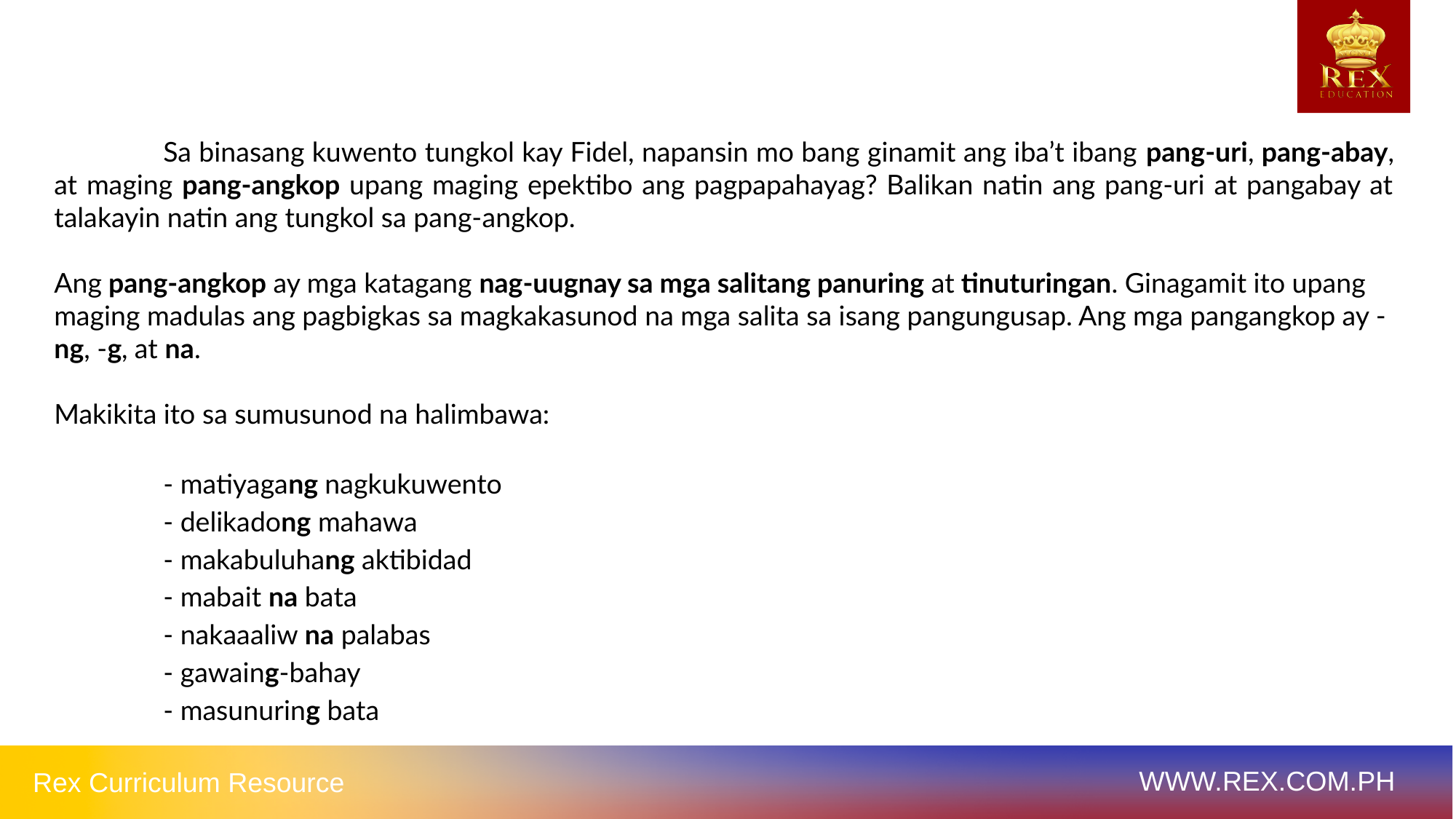

Sa binasang kuwento tungkol kay Fidel, napansin mo bang ginamit ang iba’t ibang pang-uri, pang-abay, at maging pang-angkop upang maging epektibo ang pagpapahayag? Balikan natin ang pang-uri at pangabay at talakayin natin ang tungkol sa pang-angkop.

Ang pang-angkop ay mga katagang nag-uugnay sa mga salitang panuring at tinuturingan. Ginagamit ito upang maging madulas ang pagbigkas sa magkakasunod na mga salita sa isang pangungusap. Ang mga pangangkop ay -ng, -g, at na.

Makikita ito sa sumusunod na halimbawa:

	- matiyagang nagkukuwento
	- delikadong mahawa
	- makabuluhang aktibidad
	- mabait na bata
	- nakaaaliw na palabas
	- gawaing-bahay
	- masunuring bata